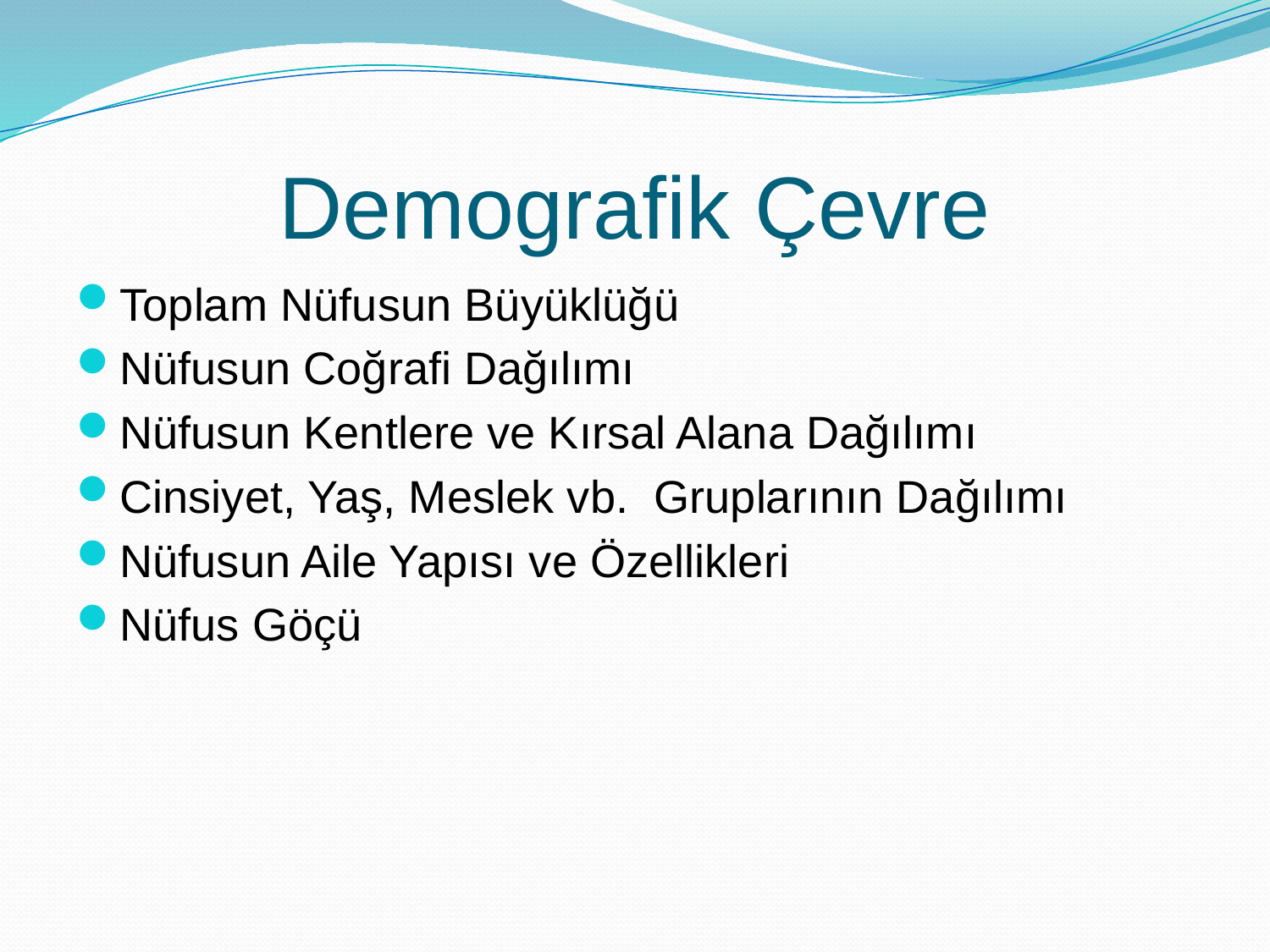

# Demografik Çevre
Toplam Nüfusun Büyüklüğü
Nüfusun Coğrafi Dağılımı
Nüfusun Kentlere ve Kırsal Alana Dağılımı
Cinsiyet, Yaş, Meslek vb.  Gruplarının Dağılımı
Nüfusun Aile Yapısı ve Özellikleri
Nüfus Göçü